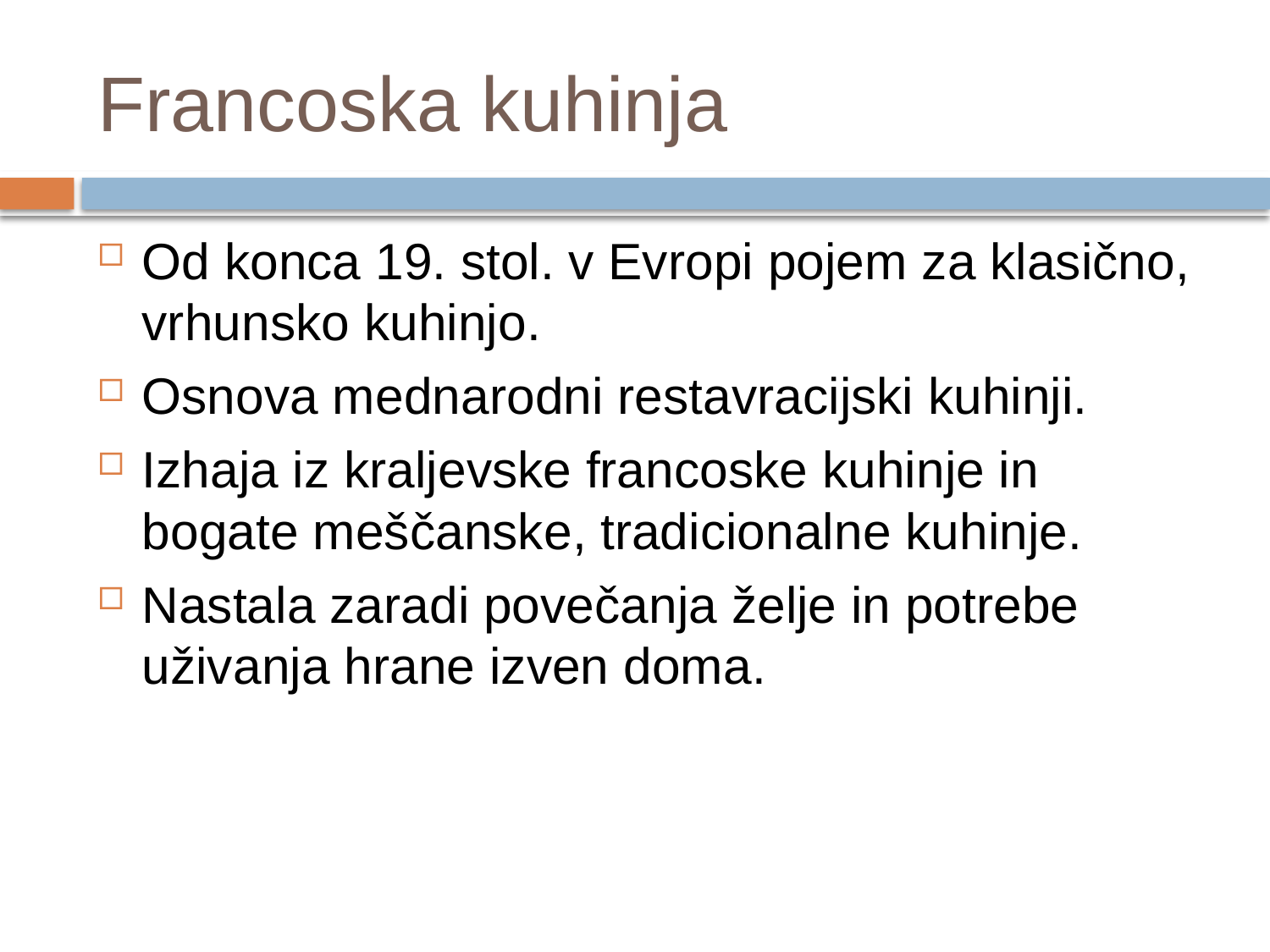

# Francoska kuhinja
Od konca 19. stol. v Evropi pojem za klasično, vrhunsko kuhinjo.
Osnova mednarodni restavracijski kuhinji.
Izhaja iz kraljevske francoske kuhinje in bogate meščanske, tradicionalne kuhinje.
Nastala zaradi povečanja želje in potrebe uživanja hrane izven doma.